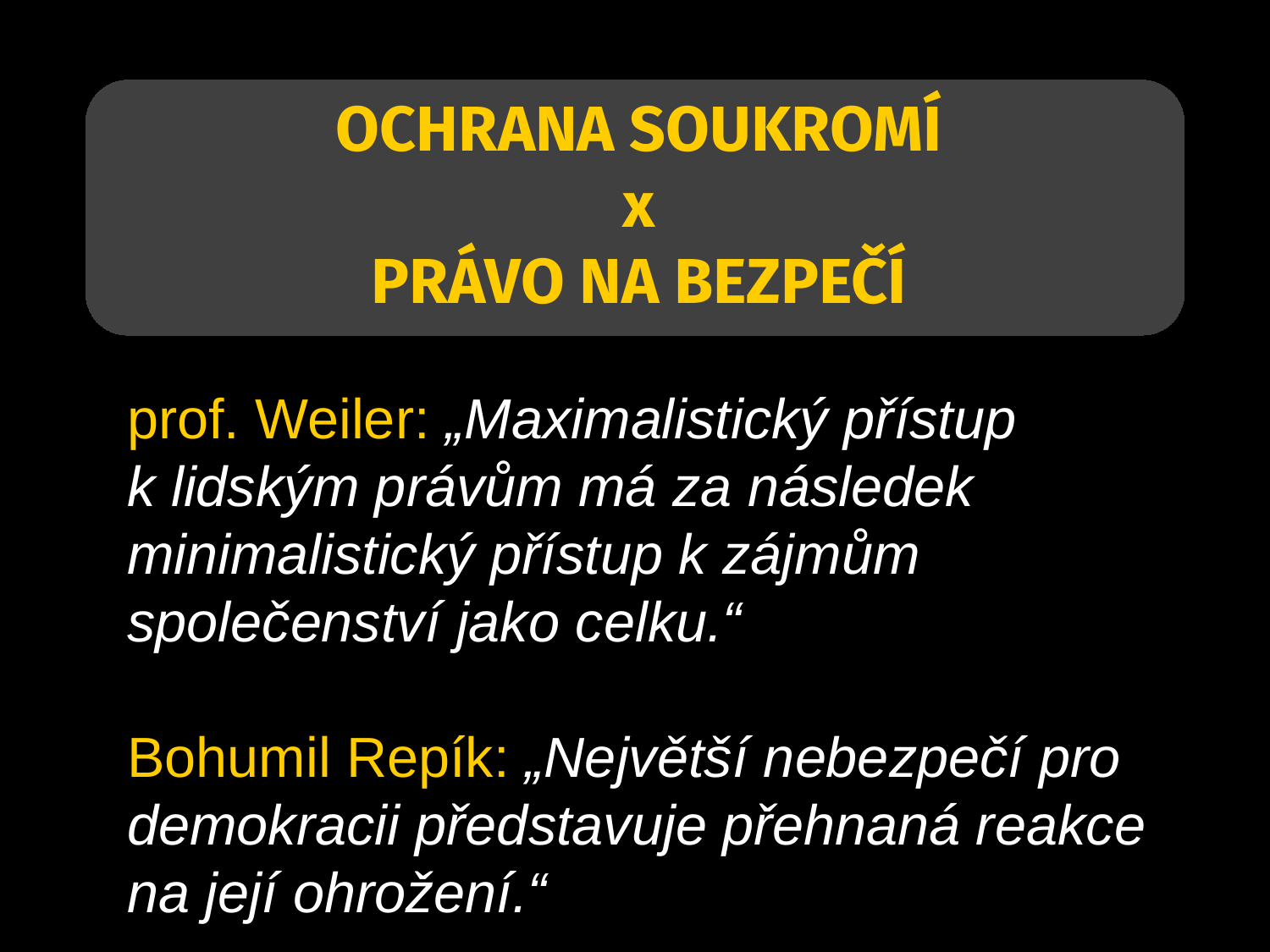

# OCHRANA SOUKROMÍ x PRÁVO NA BEZPEČÍ
prof. Weiler: „Maximalistický přístup k lidským právům má za následek minimalistický přístup k zájmům společenství jako celku.“

Bohumil Repík: „Největší nebezpečí pro demokracii představuje přehnaná reakce na její ohrožení.“